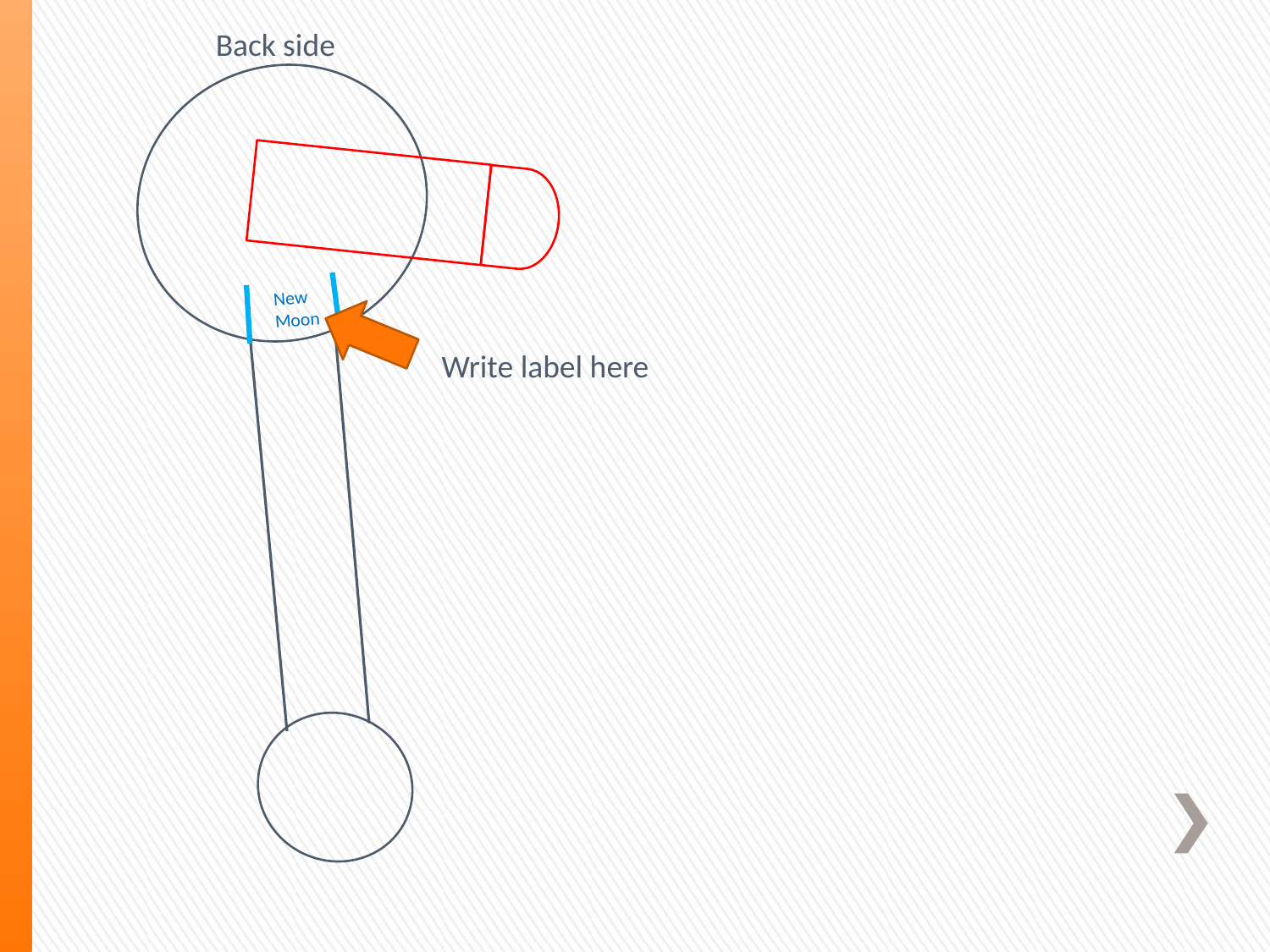

Back side

New
Moon

Write label here